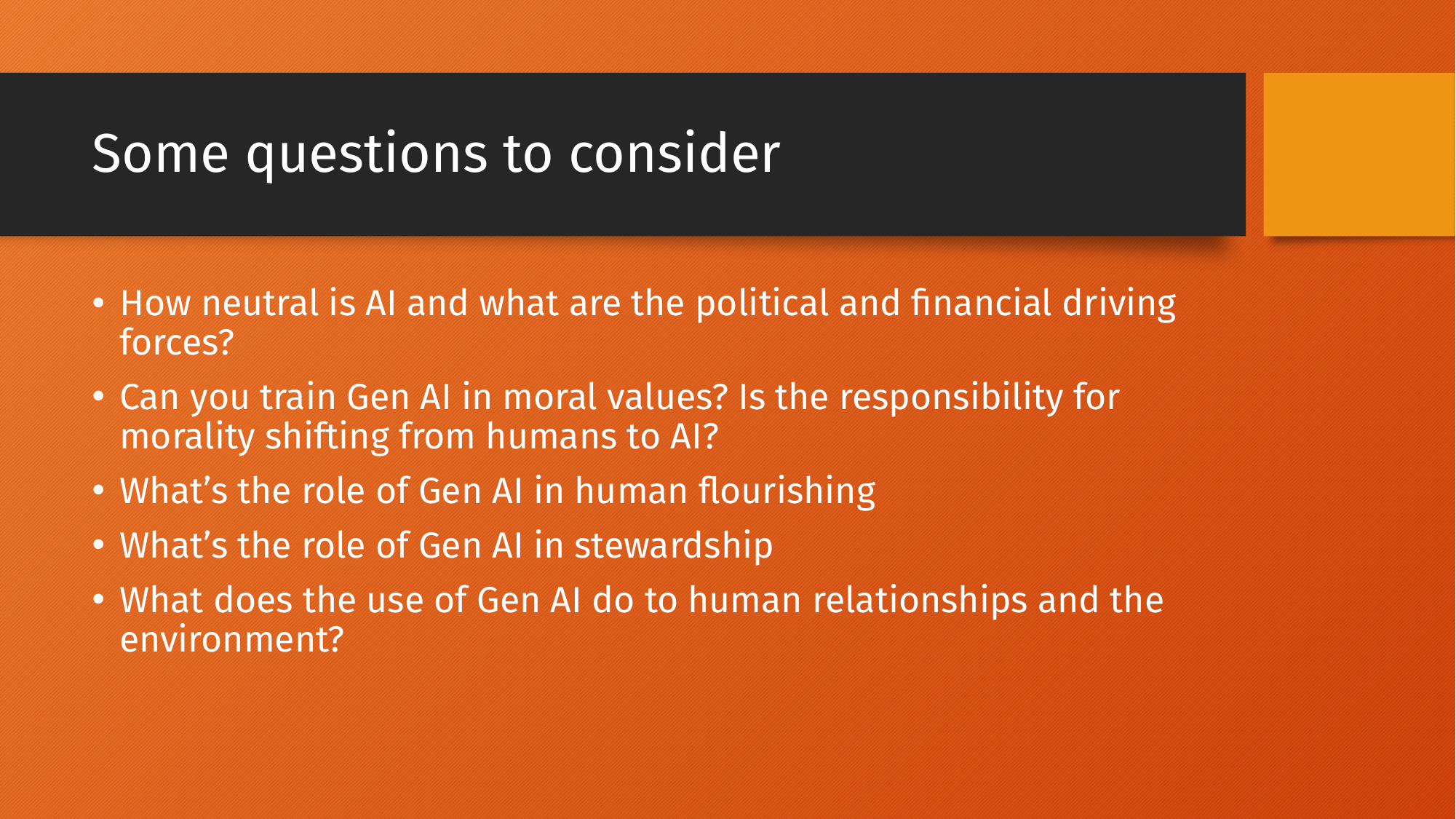

# Some questions to consider
How neutral is AI and what are the political and financial driving forces?
Can you train Gen AI in moral values? Is the responsibility for morality shifting from humans to AI?
What’s the role of Gen AI in human flourishing
What’s the role of Gen AI in stewardship
What does the use of Gen AI do to human relationships and the environment?